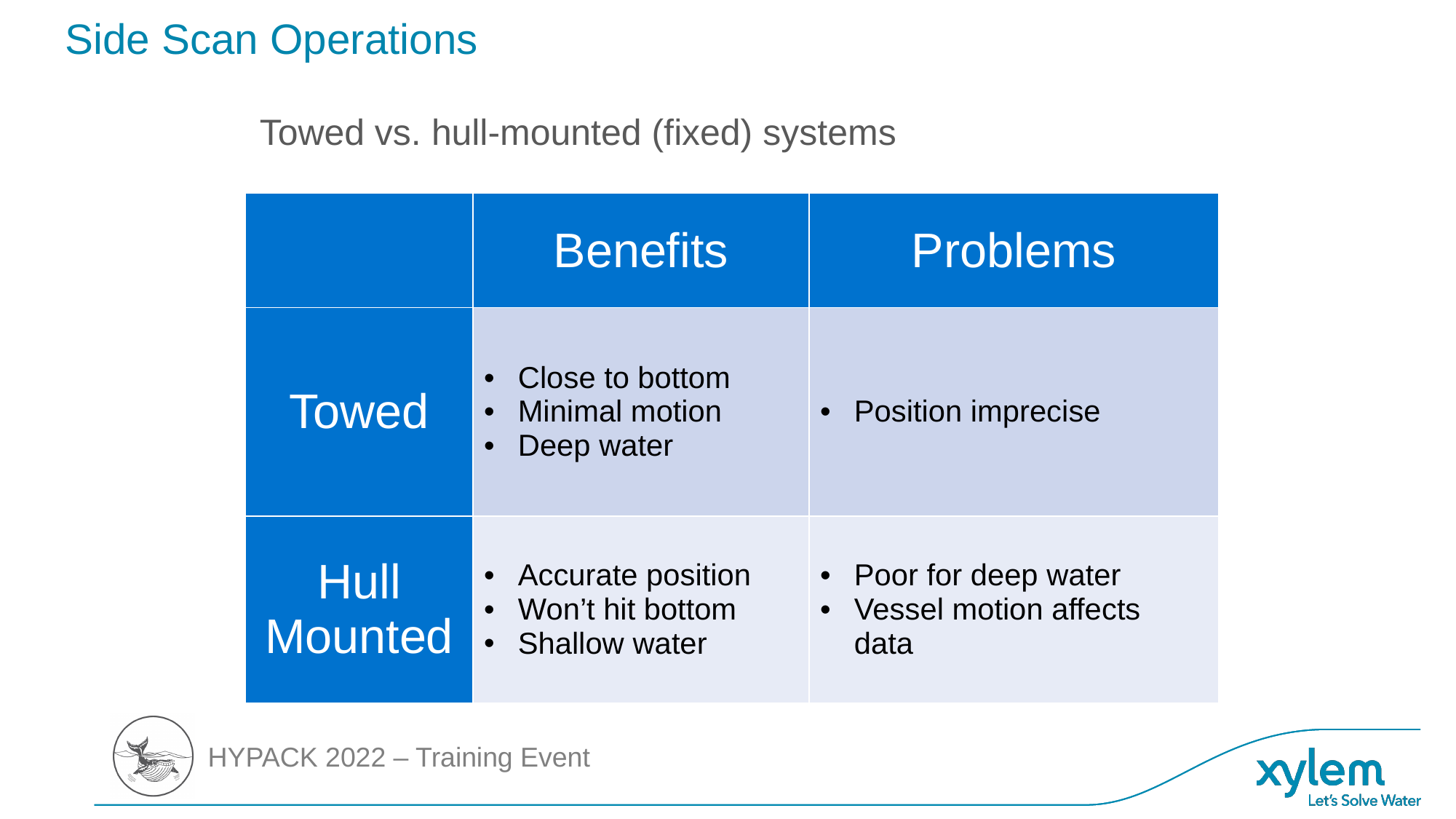

# Side Scan Operations
Towed vs. hull-mounted (fixed) systems
|  | Benefits | Problems |
| --- | --- | --- |
| Towed | Close to bottom Minimal motion Deep water | Position imprecise |
| Hull Mounted | Accurate position Won’t hit bottom Shallow water | Poor for deep water Vessel motion affects data |